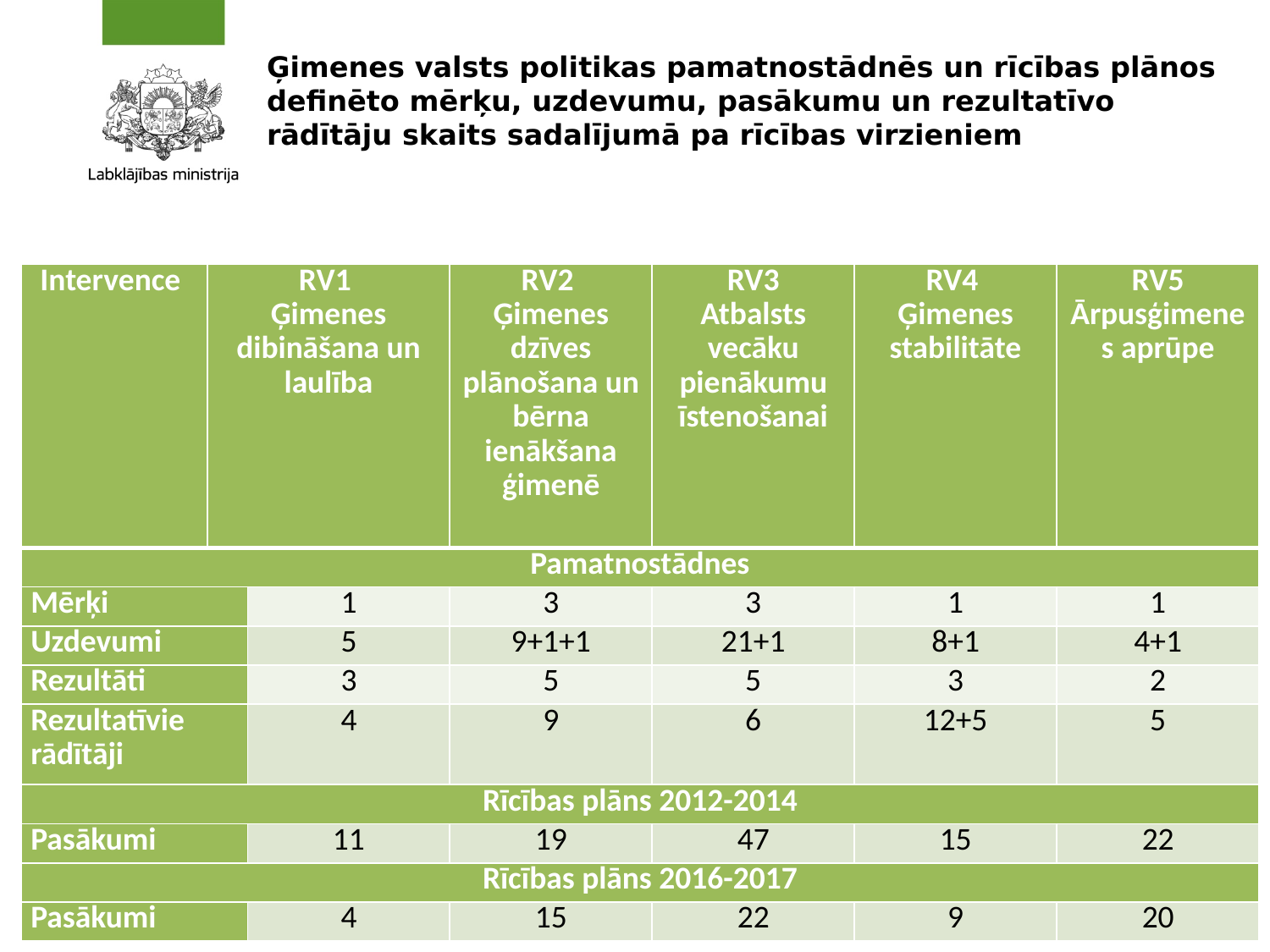

# Ģimenes valsts politikas pamatnostādnēs un rīcības plānos definēto mērķu, uzdevumu, pasākumu un rezultatīvo rādītāju skaits sadalījumā pa rīcības virzieniem
| Intervence | RV1 Ģimenes dibināšana un laulība | RV1 Ģimenes dibināšana un laulība | RV2 Ģimenes dzīves plānošana un bērna ienākšana ģimenē | RV3 Atbalsts vecāku pienākumu īstenošanai | RV4 Ģimenes stabilitāte | RV5 Ārpusģimenes aprūpe |
| --- | --- | --- | --- | --- | --- | --- |
| Pamatnostādnes |  |  |  |  |  |  |
| Mērķi |  | 1 | 3 | 3 | 1 | 1 |
| Uzdevumi |  | 5 | 9+1+1 | 21+1 | 8+1 | 4+1 |
| Rezultāti |  | 3 | 5 | 5 | 3 | 2 |
| Rezultatīvie rādītāji |  | 4 | 9 | 6 | 12+5 | 5 |
| Rīcības plāns 2012-2014 |  |  |  |  |  |  |
| Pasākumi |  | 11 | 19 | 47 | 15 | 22 |
| Rīcības plāns 2016-2017 |  |  |  |  |  |  |
| Pasākumi |  | 4 | 15 | 22 | 9 | 20 |